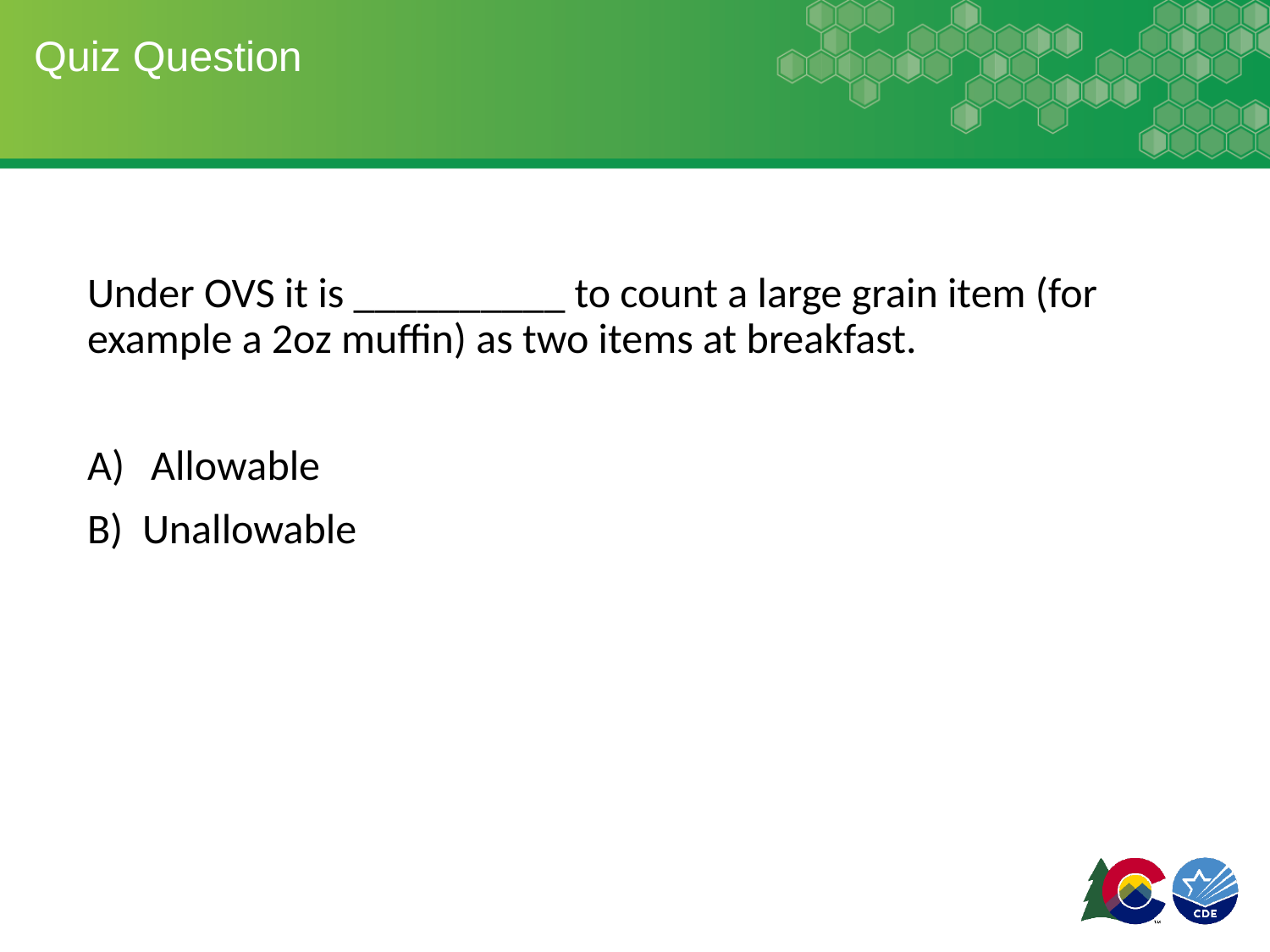

# Quiz Question

Under OVS it is __________ to count a large grain item (for example a 2oz muffin) as two items at breakfast.

Allowable
B)  Unallowable